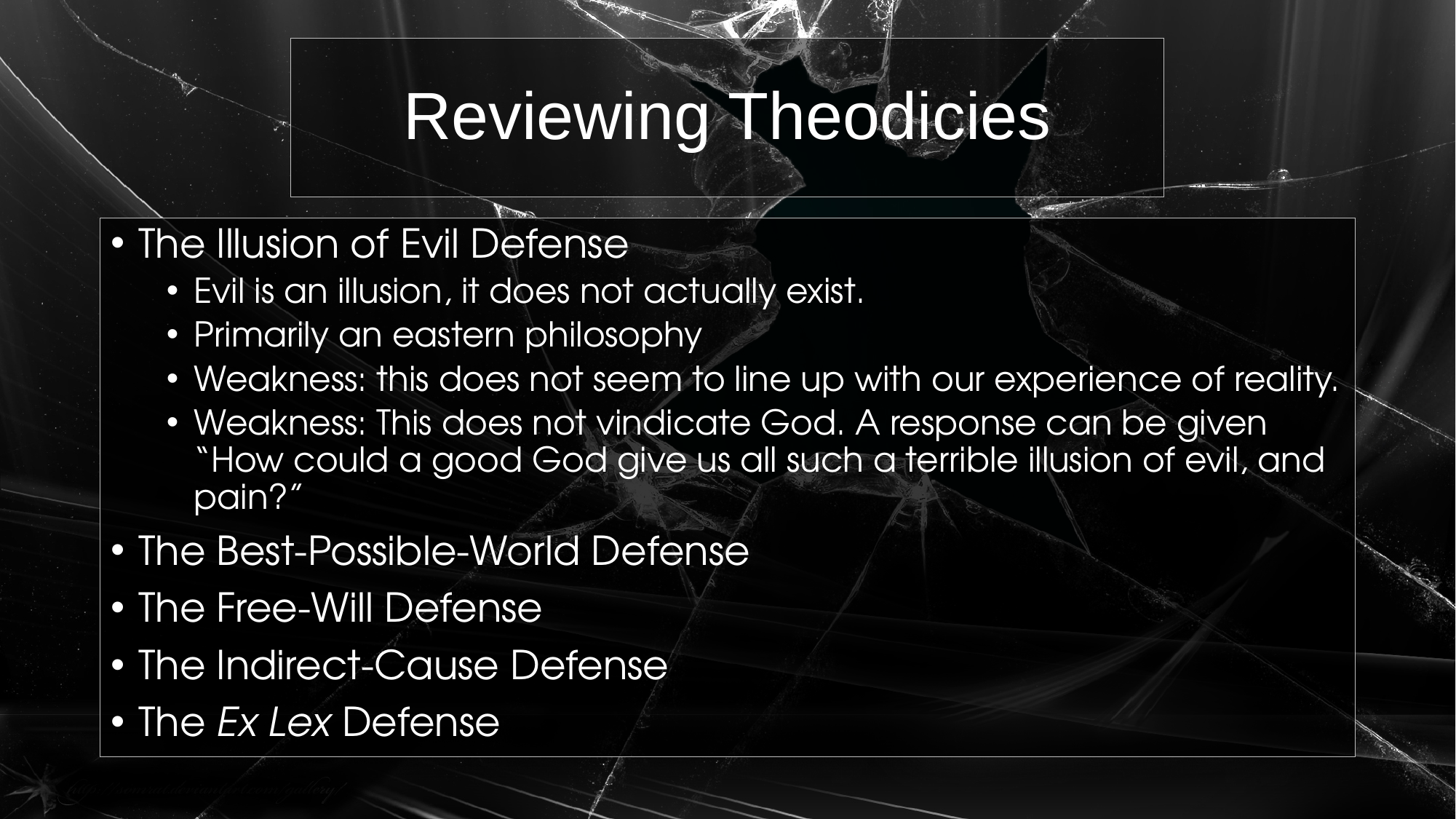

# Reviewing Theodicies
The Illusion of Evil Defense
Evil is an illusion, it does not actually exist.
Primarily an eastern philosophy
Weakness: this does not seem to line up with our experience of reality.
Weakness: This does not vindicate God. A response can be given “How could a good God give us all such a terrible illusion of evil, and pain?”
The Best-Possible-World Defense
The Free-Will Defense
The Indirect-Cause Defense
The Ex Lex Defense